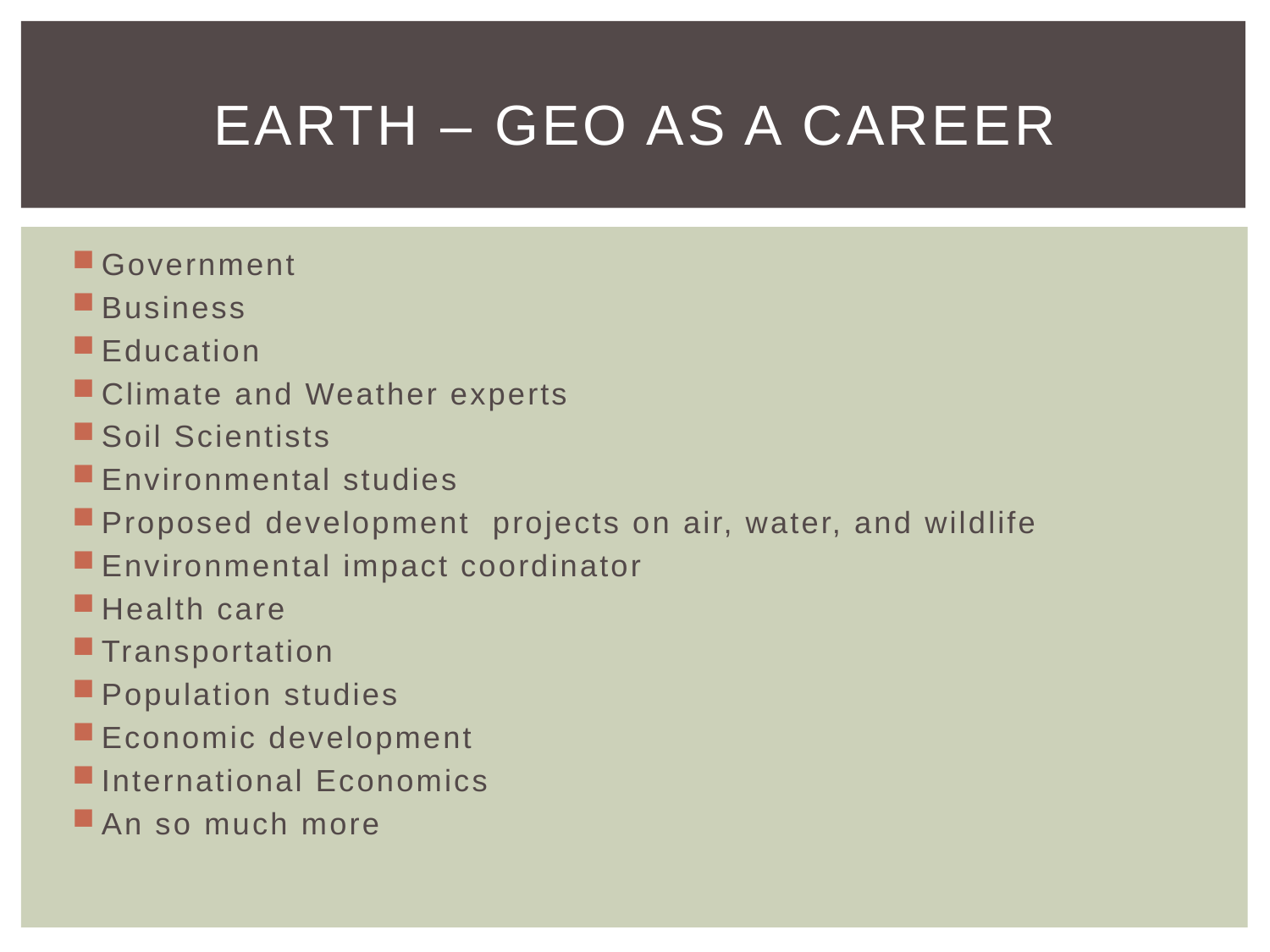

# Earth – Geo as a career
Government
Business
Education
Climate and Weather experts
Soil Scientists
Environmental studies
Proposed development  projects on air, water, and wildlife
Environmental impact coordinator
Health care
Transportation
Population studies
Economic development
International Economics
An so much more